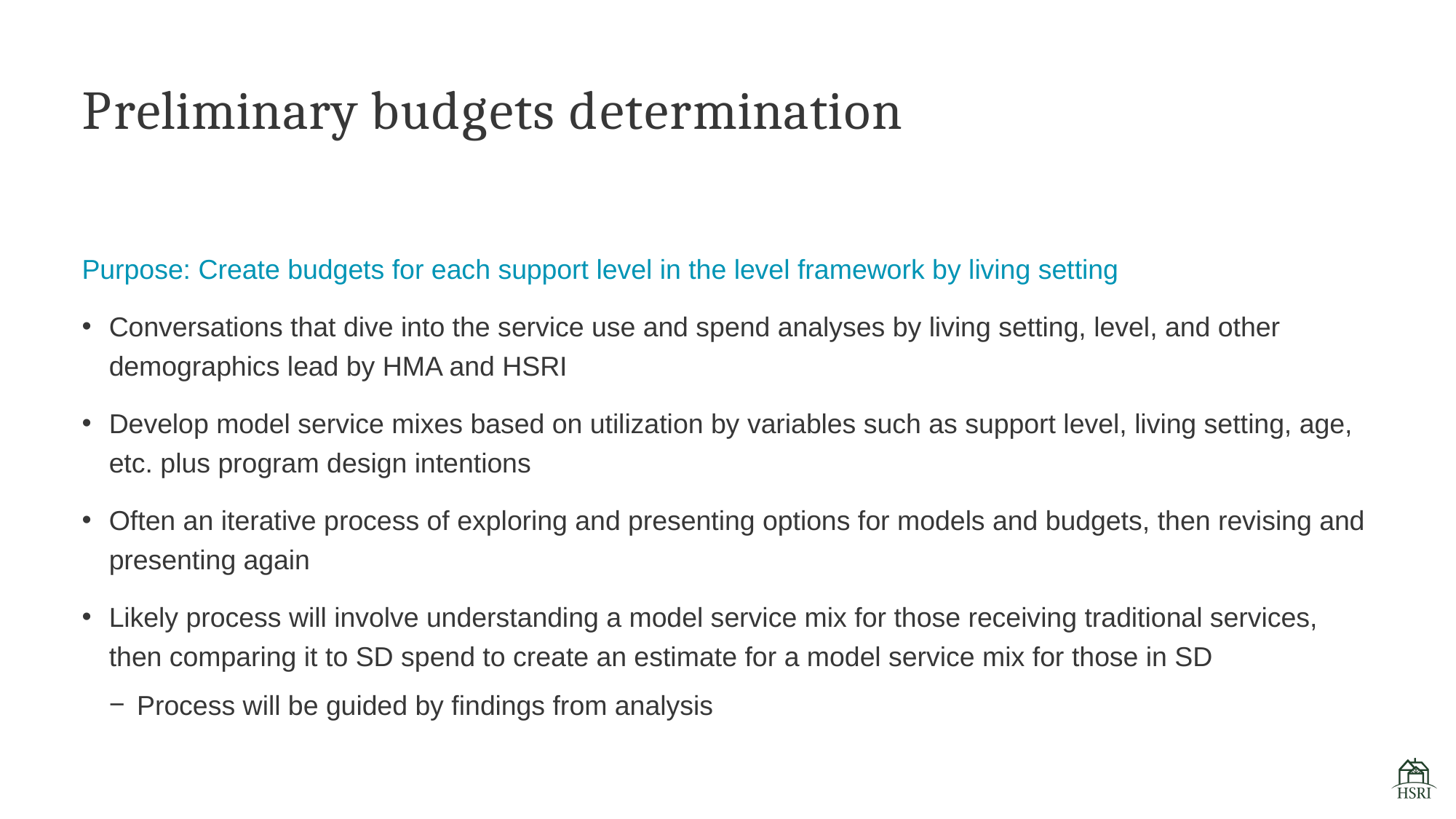

# Preliminary budgets determination
Purpose: Create budgets for each support level in the level framework by living setting
Conversations that dive into the service use and spend analyses by living setting, level, and other demographics lead by HMA and HSRI
Develop model service mixes based on utilization by variables such as support level, living setting, age, etc. plus program design intentions
Often an iterative process of exploring and presenting options for models and budgets, then revising and presenting again
Likely process will involve understanding a model service mix for those receiving traditional services, then comparing it to SD spend to create an estimate for a model service mix for those in SD
Process will be guided by findings from analysis